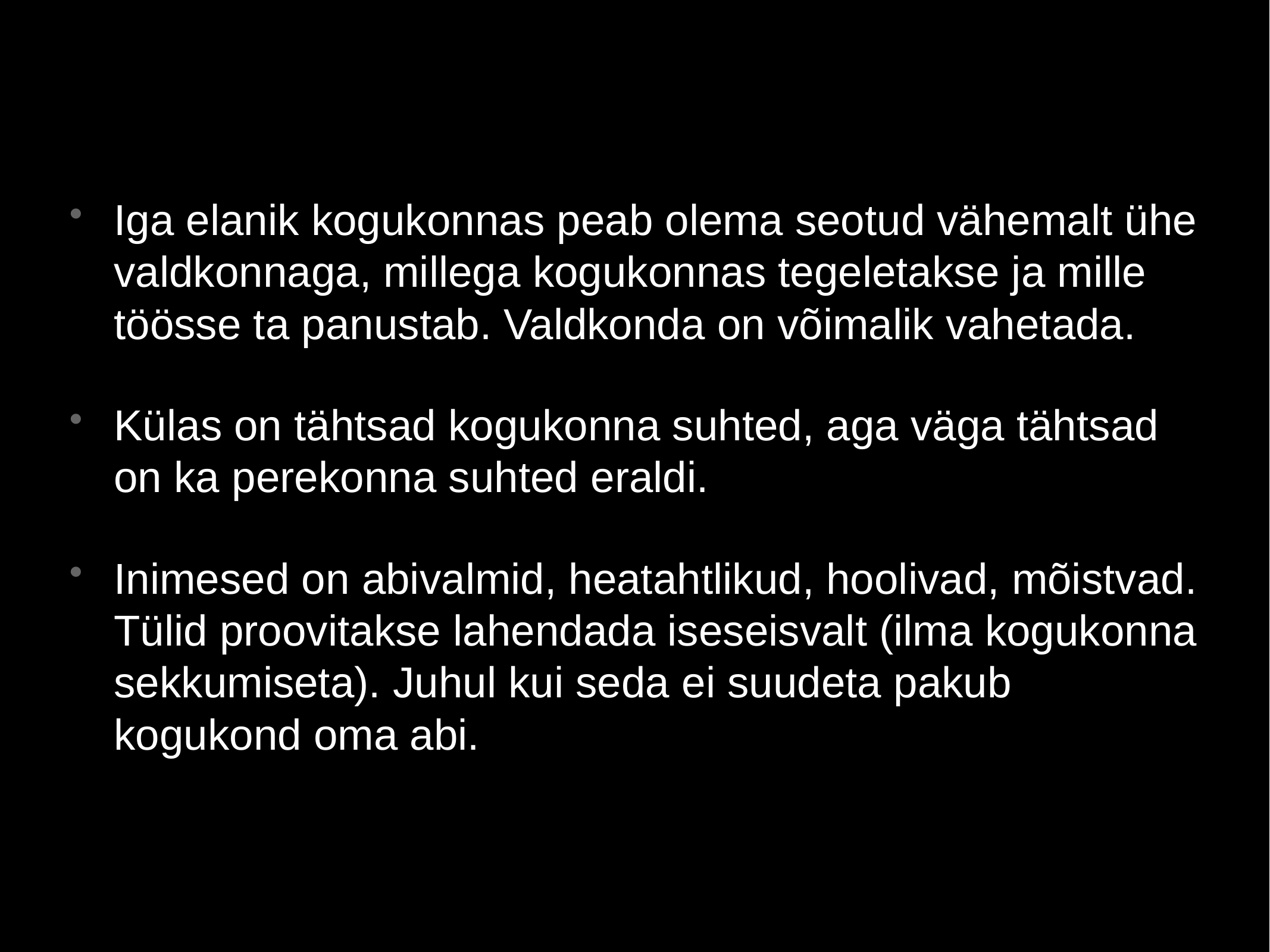

Iga elanik kogukonnas peab olema seotud vähemalt ühe valdkonnaga, millega kogukonnas tegeletakse ja mille töösse ta panustab. Valdkonda on võimalik vahetada.
Külas on tähtsad kogukonna suhted, aga väga tähtsad on ka perekonna suhted eraldi.
Inimesed on abivalmid, heatahtlikud, hoolivad, mõistvad. Tülid proovitakse lahendada iseseisvalt (ilma kogukonna sekkumiseta). Juhul kui seda ei suudeta pakub kogukond oma abi.